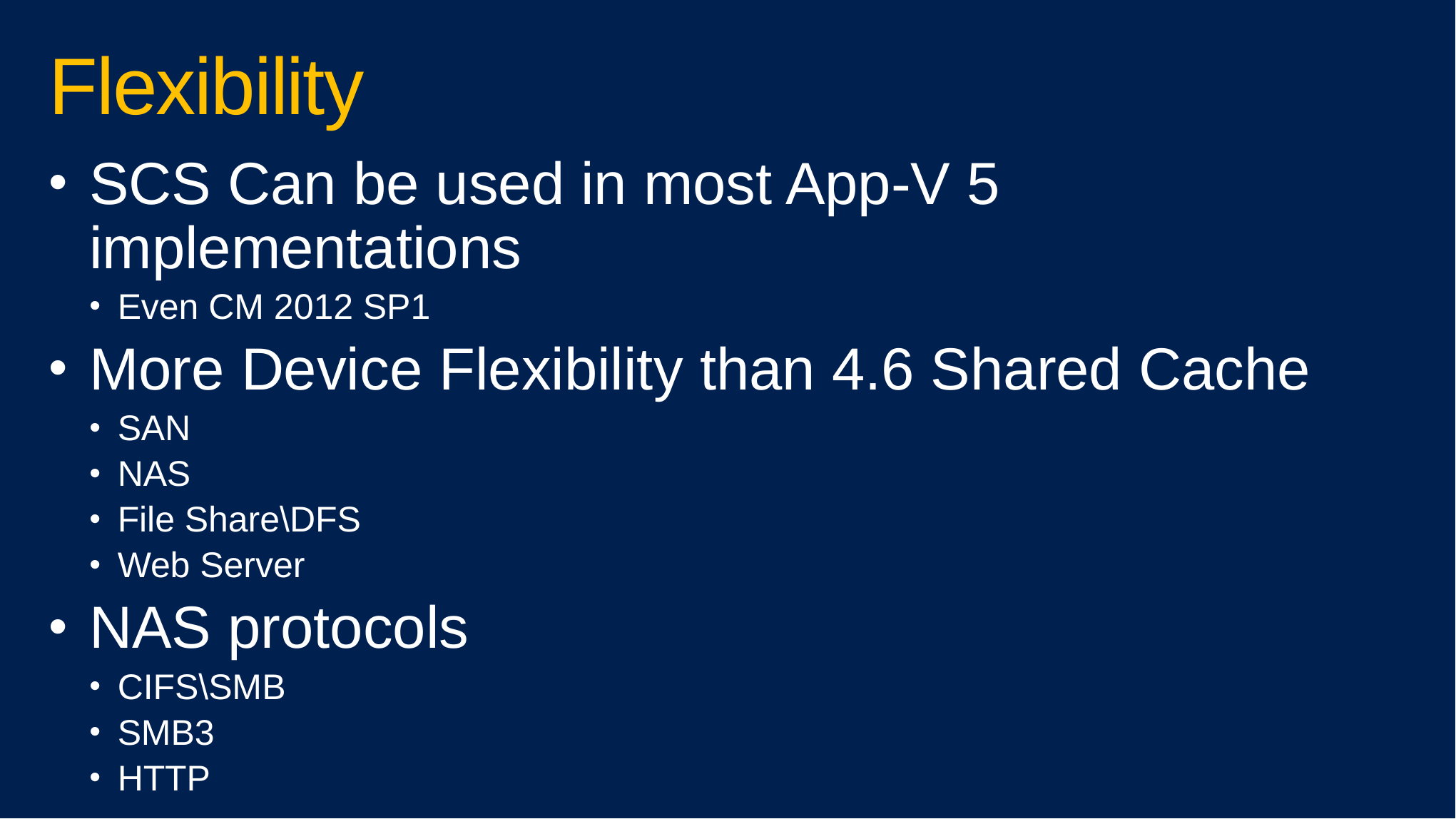

# Flexibility
SCS Can be used in most App-V 5 implementations
Even CM 2012 SP1
More Device Flexibility than 4.6 Shared Cache
SAN
NAS
File Share\DFS
Web Server
NAS protocols
CIFS\SMB
SMB3
HTTP